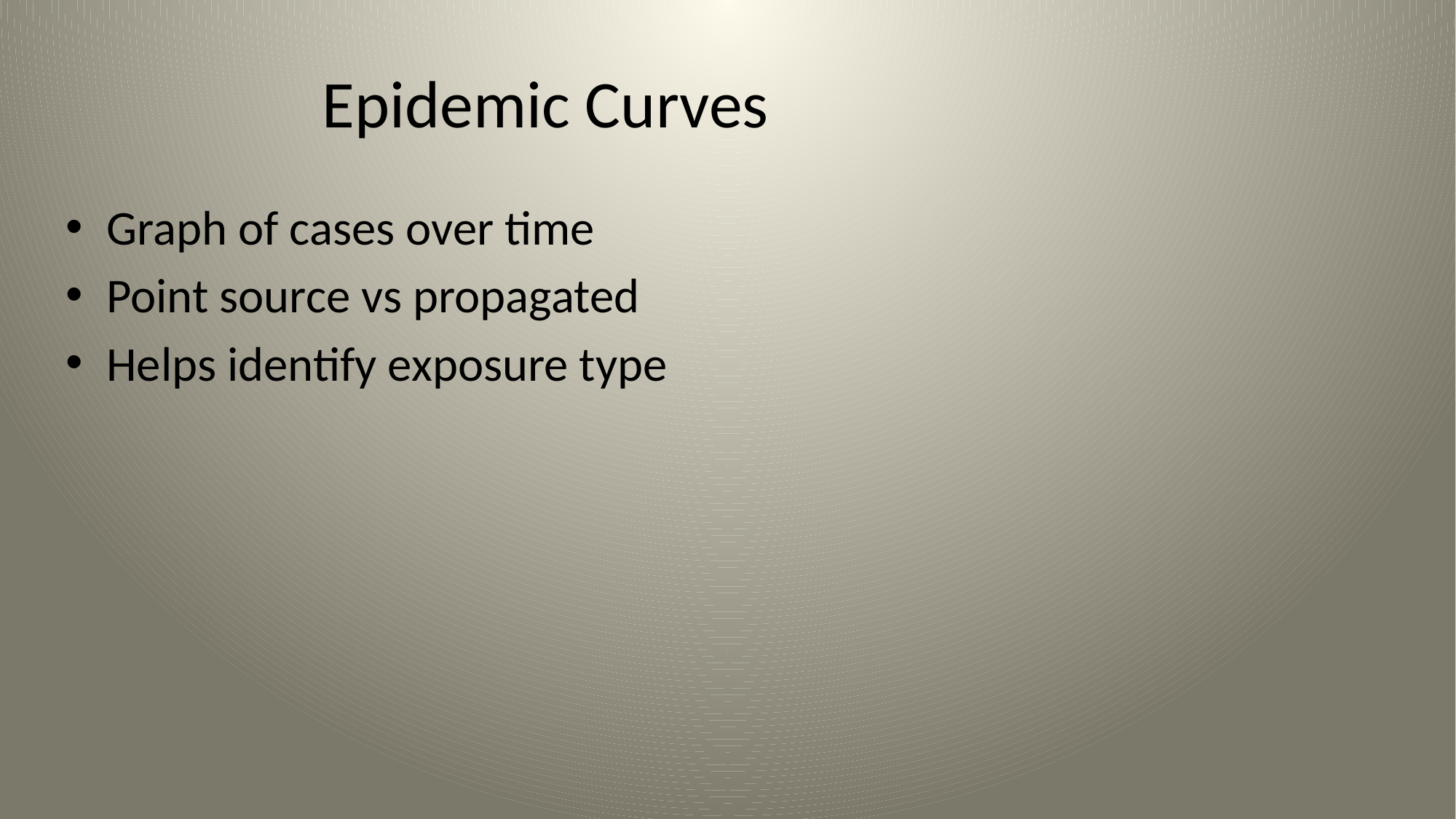

# Epidemic Curves
Graph of cases over time
Point source vs propagated
Helps identify exposure type